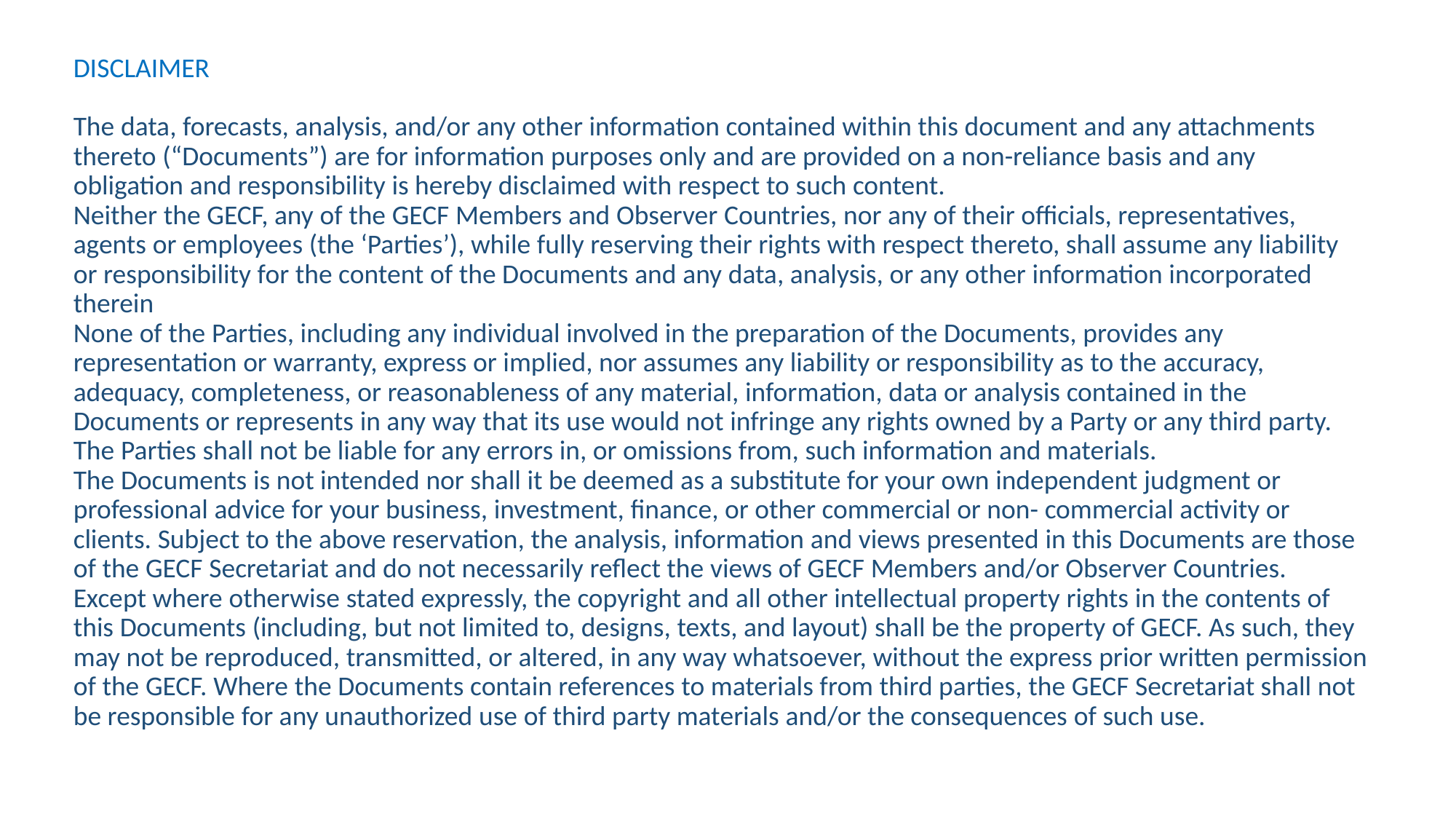

DISCLAIMER
 
The data, forecasts, analysis, and/or any other information contained within this document and any attachments thereto (“Documents”) are for information purposes only and are provided on a non-reliance basis and any obligation and responsibility is hereby disclaimed with respect to such content.
Neither the GECF, any of the GECF Members and Observer Countries, nor any of their officials, representatives, agents or employees (the ‘Parties’), while fully reserving their rights with respect thereto, shall assume any liability or responsibility for the content of the Documents and any data, analysis, or any other information incorporated therein
None of the Parties, including any individual involved in the preparation of the Documents, provides any representation or warranty, express or implied, nor assumes any liability or responsibility as to the accuracy, adequacy, completeness, or reasonableness of any material, information, data or analysis contained in the Documents or represents in any way that its use would not infringe any rights owned by a Party or any third party. The Parties shall not be liable for any errors in, or omissions from, such information and materials.
The Documents is not intended nor shall it be deemed as a substitute for your own independent judgment or professional advice for your business, investment, finance, or other commercial or non- commercial activity or clients. Subject to the above reservation, the analysis, information and views presented in this Documents are those of the GECF Secretariat and do not necessarily reflect the views of GECF Members and/or Observer Countries.
Except where otherwise stated expressly, the copyright and all other intellectual property rights in the contents of this Documents (including, but not limited to, designs, texts, and layout) shall be the property of GECF. As such, they may not be reproduced, transmitted, or altered, in any way whatsoever, without the express prior written permission of the GECF. Where the Documents contain references to materials from third parties, the GECF Secretariat shall not be responsible for any unauthorized use of third party materials and/or the consequences of such use.